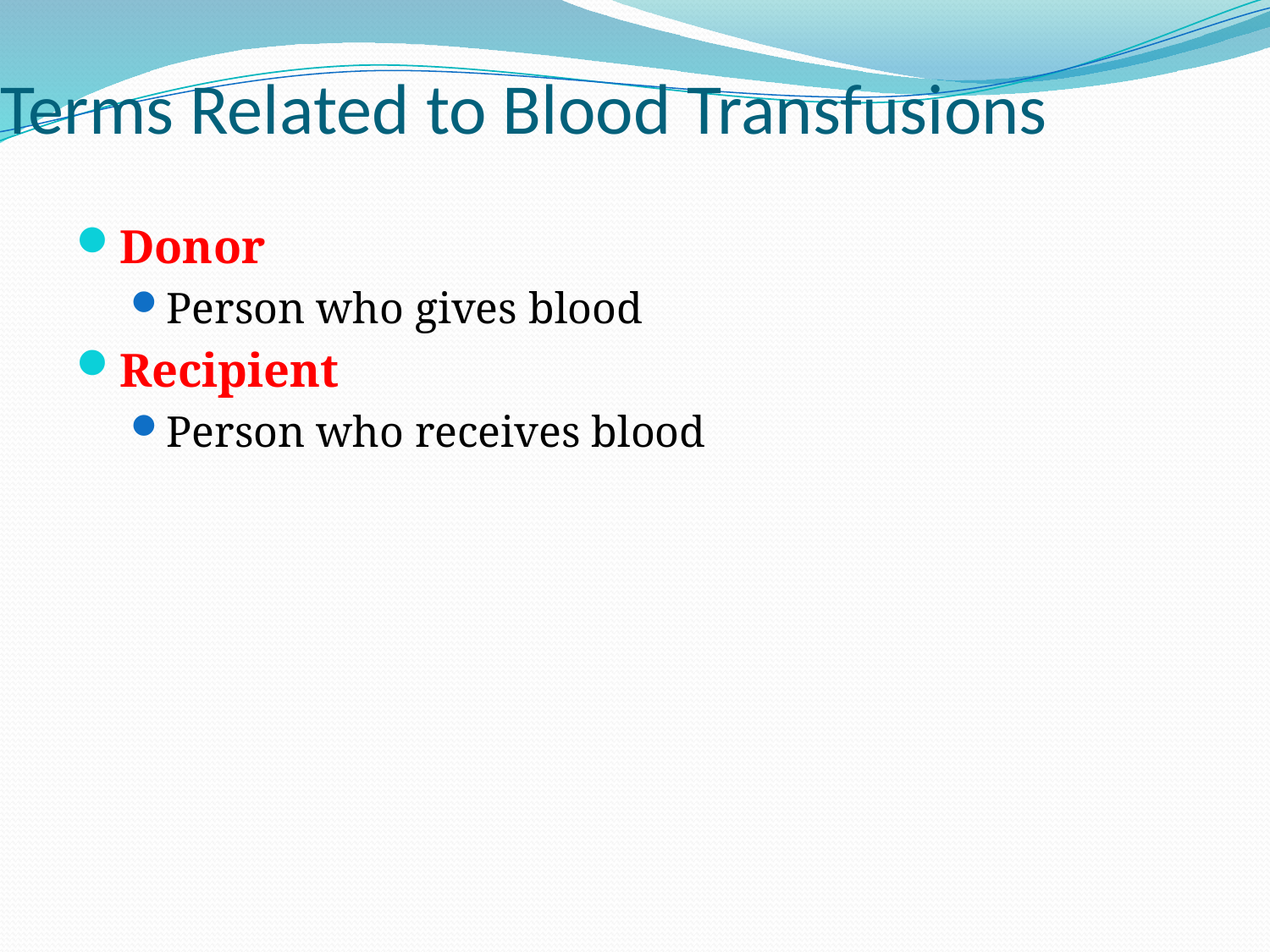

# Terms Related to Blood Transfusions
Donor
Person who gives blood
Recipient
Person who receives blood